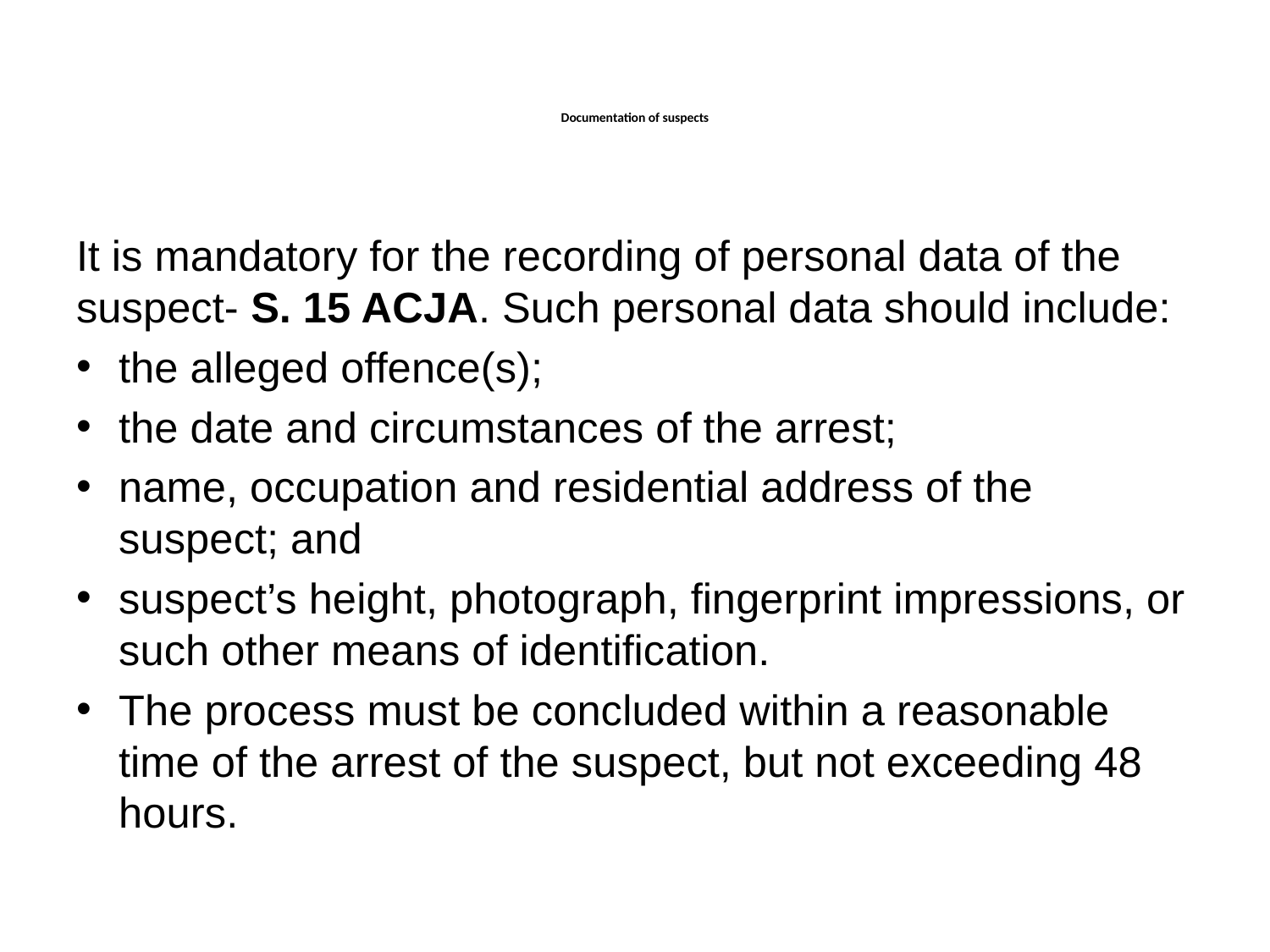

# Documentation of suspects
It is mandatory for the recording of personal data of the suspect- S. 15 ACJA. Such personal data should include:
the alleged offence(s);
the date and circumstances of the arrest;
name, occupation and residential address of the suspect; and
suspect’s height, photograph, fingerprint impressions, or such other means of identification.
The process must be concluded within a reasonable time of the arrest of the suspect, but not exceeding 48 hours.